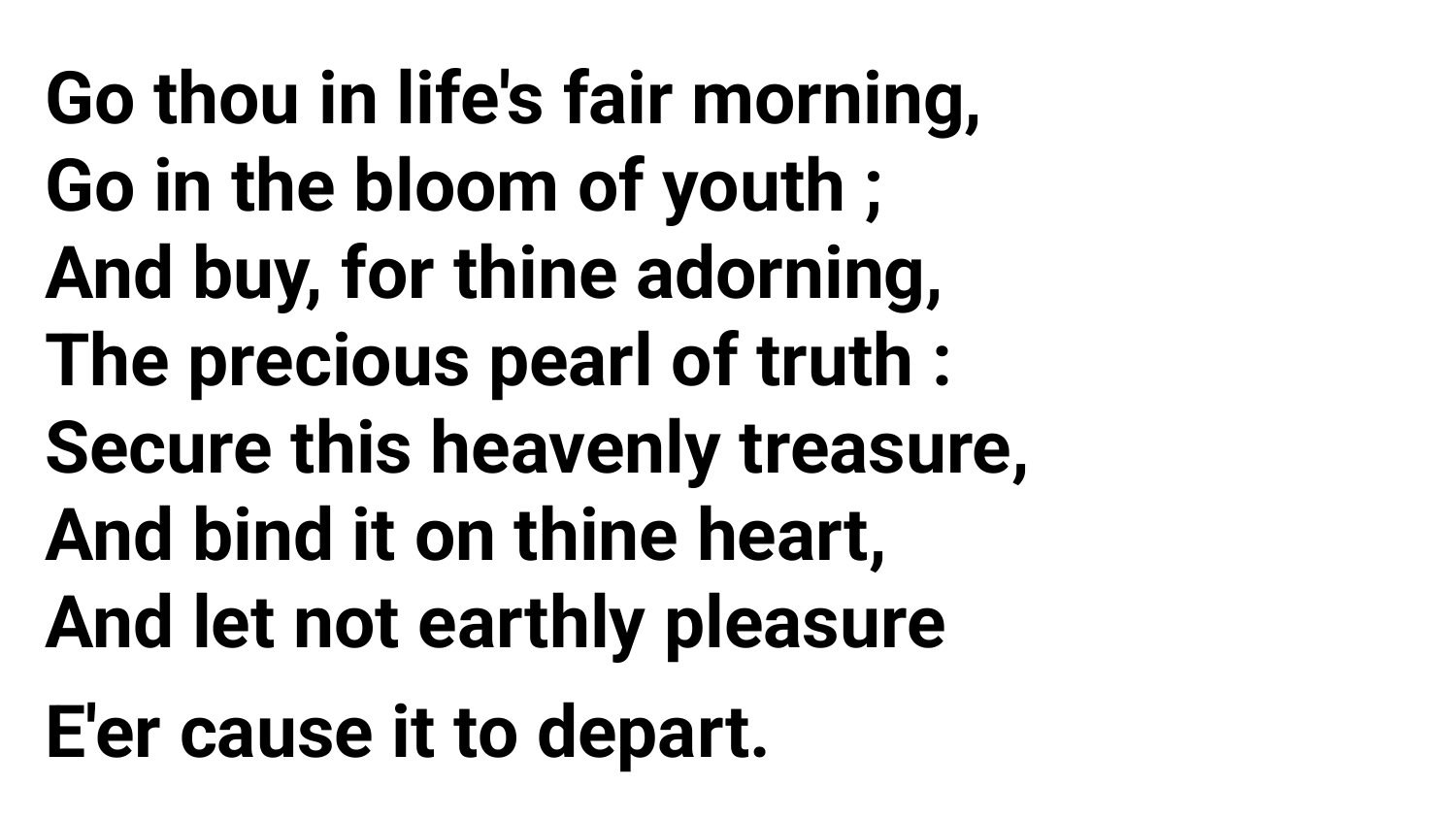

Go thou in life's fair morning,
Go in the bloom of youth ;
And buy, for thine adorning,
The precious pearl of truth :
Secure this heavenly treasure,
And bind it on thine heart,
And let not earthly pleasure
E'er cause it to depart.